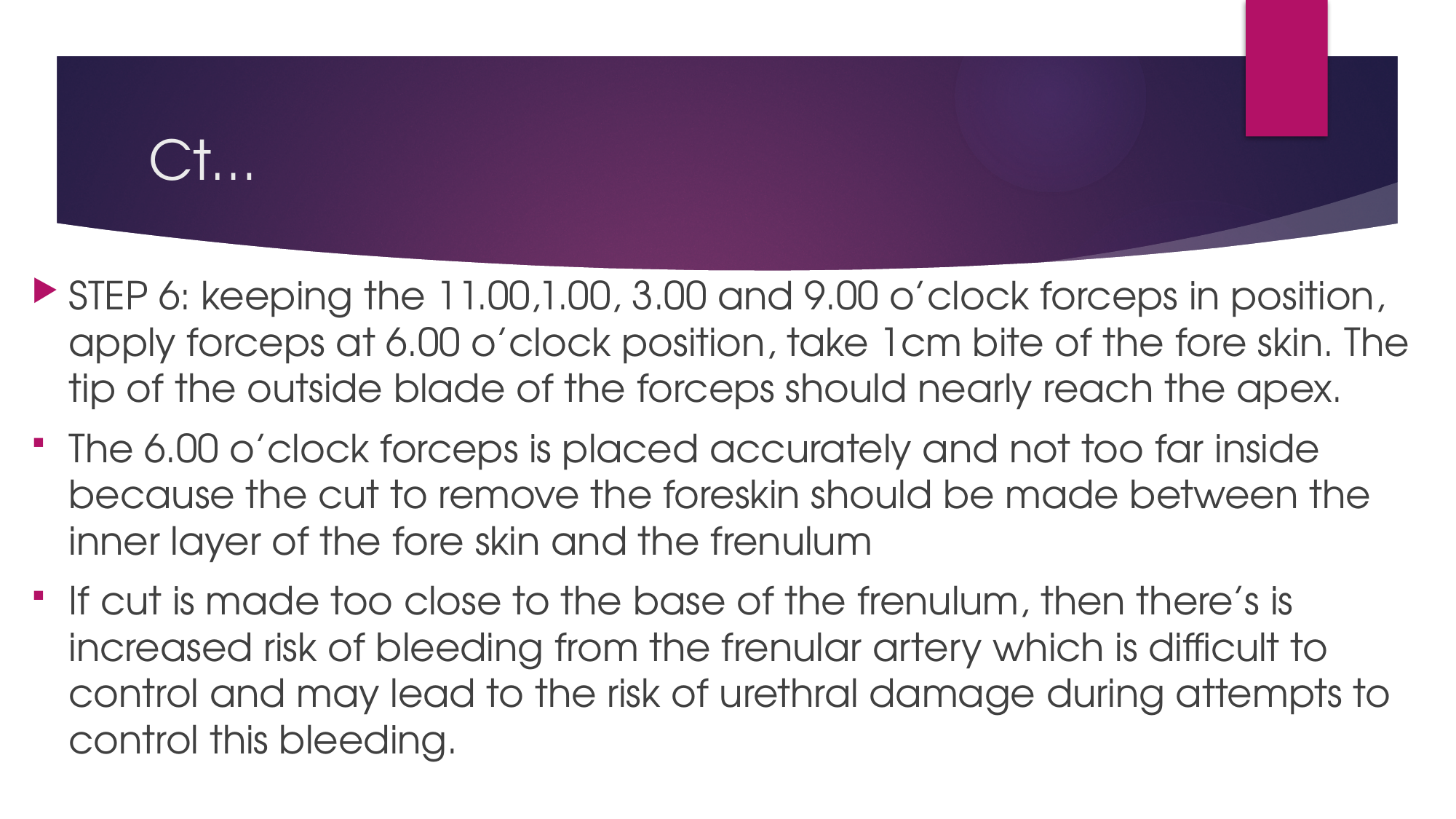

# Ct…
STEP 6: keeping the 11.00,1.00, 3.00 and 9.00 o’clock forceps in position, apply forceps at 6.00 o’clock position, take 1cm bite of the fore skin. The tip of the outside blade of the forceps should nearly reach the apex.
The 6.00 o’clock forceps is placed accurately and not too far inside because the cut to remove the foreskin should be made between the inner layer of the fore skin and the frenulum
If cut is made too close to the base of the frenulum, then there’s is increased risk of bleeding from the frenular artery which is difficult to control and may lead to the risk of urethral damage during attempts to control this bleeding.